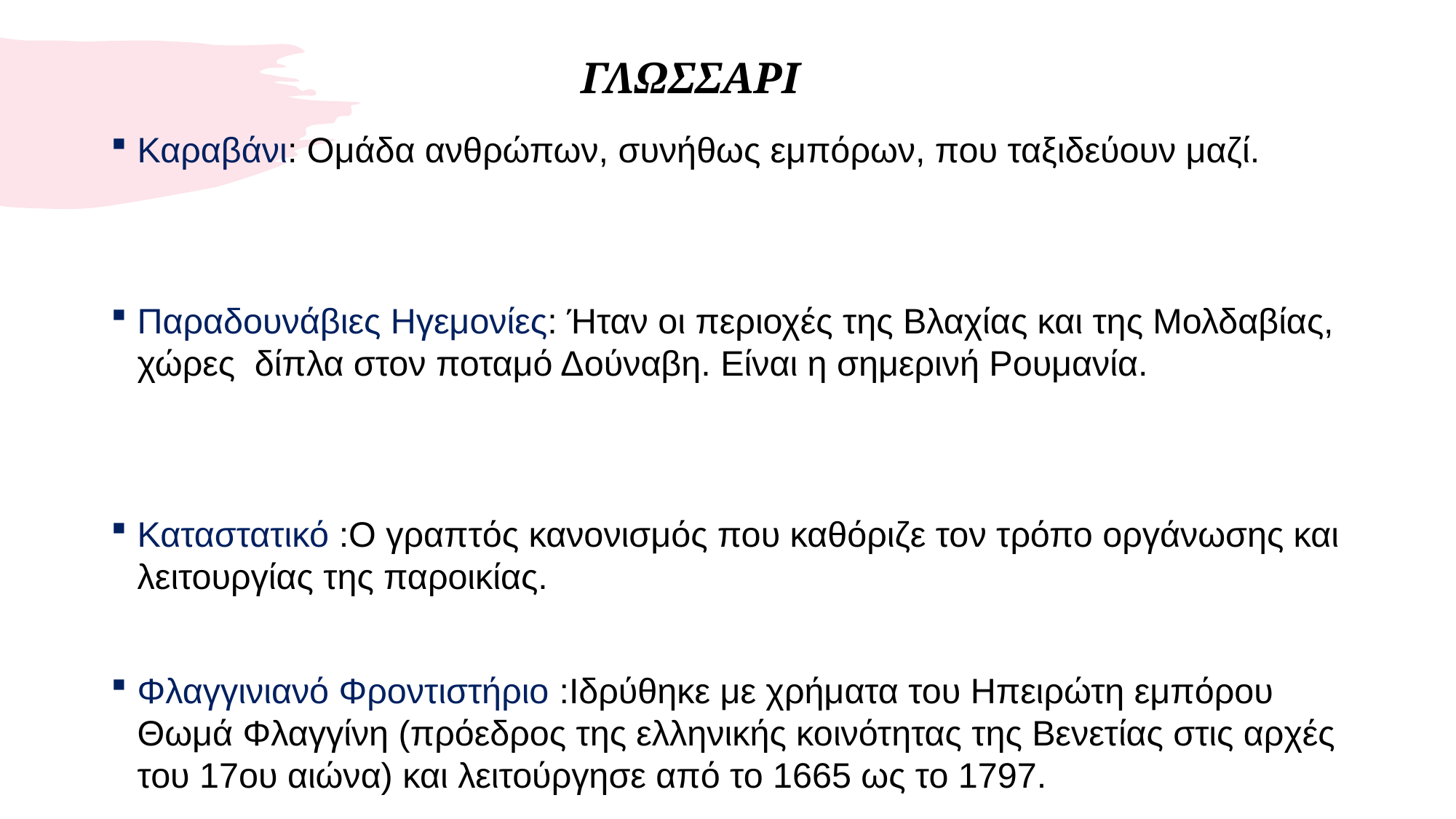

# ΓΛΩΣΣΑΡΙ
Καραβάνι: Ομάδα ανθρώπων, συνήθως εμπόρων, που ταξιδεύουν μαζί.

Παραδουνάβιες Ηγεμονίες: Ήταν οι περιοχές της Βλαχίας και της Μολδαβίας,  χώρες  δίπλα στον ποταμό Δούναβη. Είναι η σημερινή Ρουμανία.

Καταστατικό :Ο γραπτός κανονισμός που καθόριζε τον τρόπο οργάνωσης και λειτουργίας της παροικίας.

Φλαγγινιανό Φροντιστήριο :Ιδρύθηκε με χρήματα του Ηπειρώτη εμπόρου Θωμά Φλαγγίνη (πρόεδρος της ελληνικής κοινότητας της Βενετίας στις αρχές του 17ου αιώνα) και λειτούργησε από το 1665 ως το 1797.